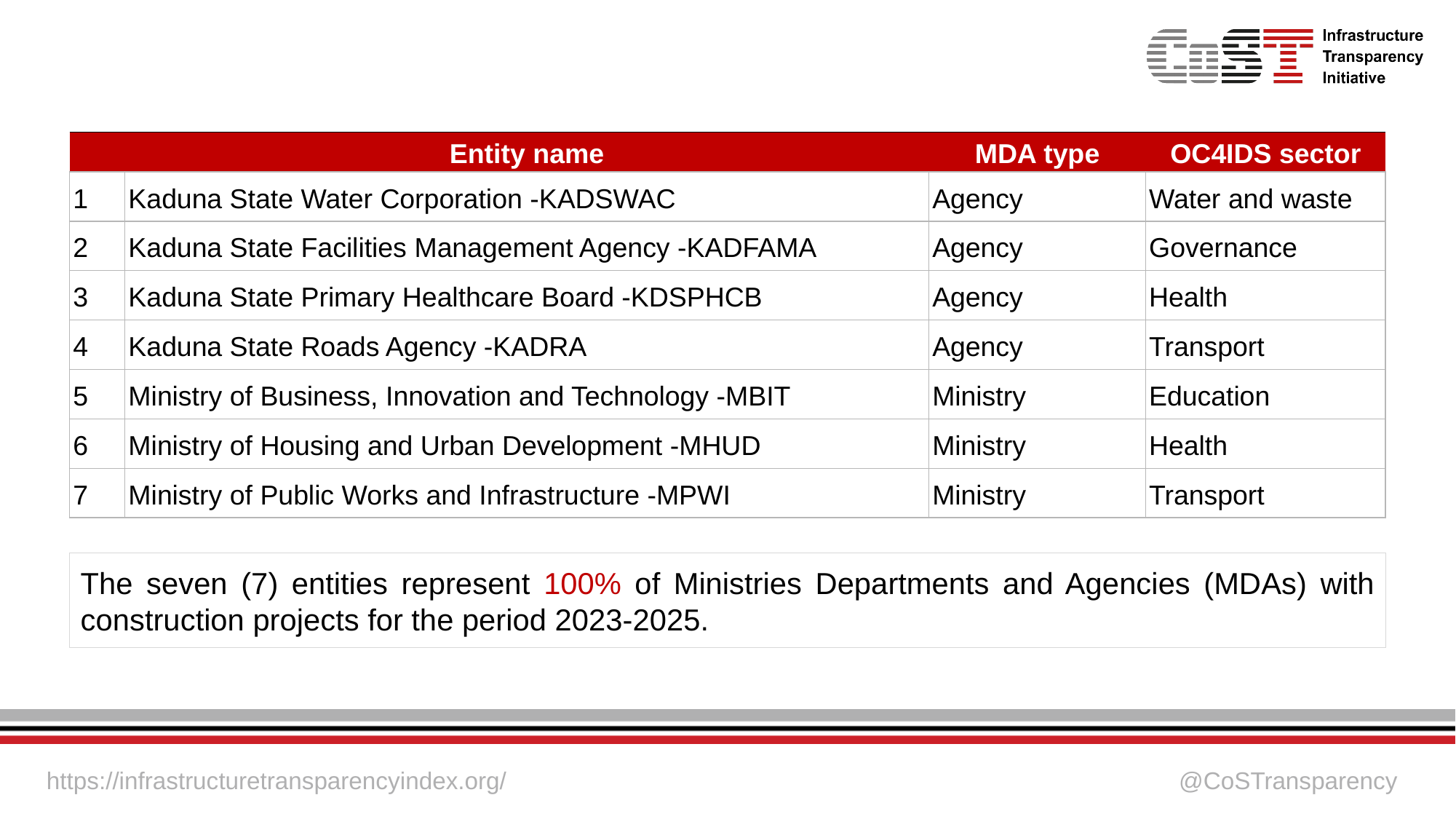

|  | Entity name | MDA type | OC4IDS sector |
| --- | --- | --- | --- |
| 1 | Kaduna State Water Corporation -KADSWAC | Agency | Water and waste |
| 2 | Kaduna State Facilities Management Agency -KADFAMA | Agency | Governance |
| 3 | Kaduna State Primary Healthcare Board -KDSPHCB | Agency | Health |
| 4 | Kaduna State Roads Agency -KADRA | Agency | Transport |
| 5 | Ministry of Business, Innovation and Technology -MBIT | Ministry | Education |
| 6 | Ministry of Housing and Urban Development -MHUD | Ministry | Health |
| 7 | Ministry of Public Works and Infrastructure -MPWI | Ministry | Transport |
The seven (7) entities represent 100% of Ministries Departments and Agencies (MDAs) with construction projects for the period 2023-2025.